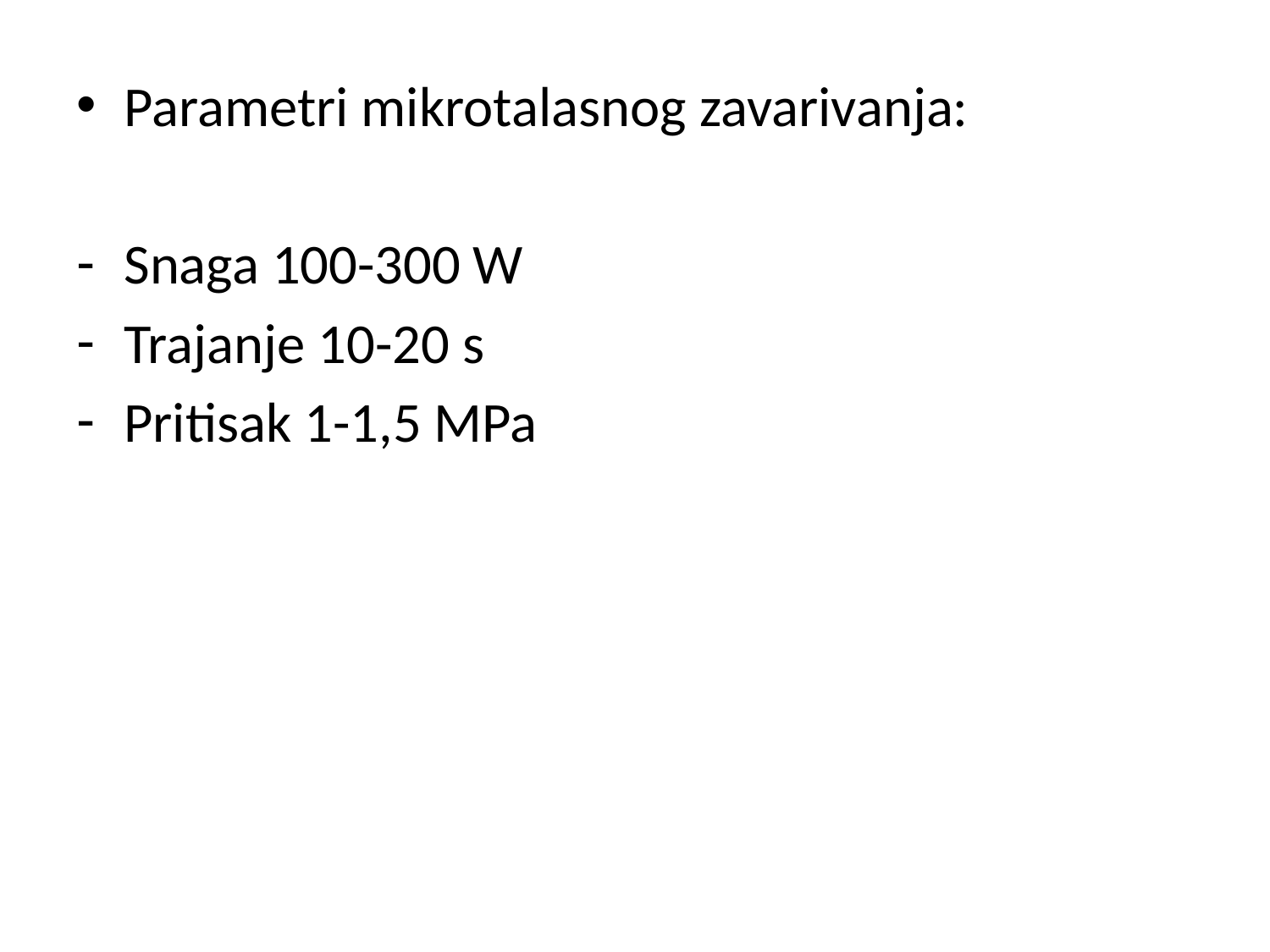

Parametri mikrotalasnog zavarivanja:

Snaga 100-300 W
Trajanje 10-20 s
Pritisak 1-1,5 MPa